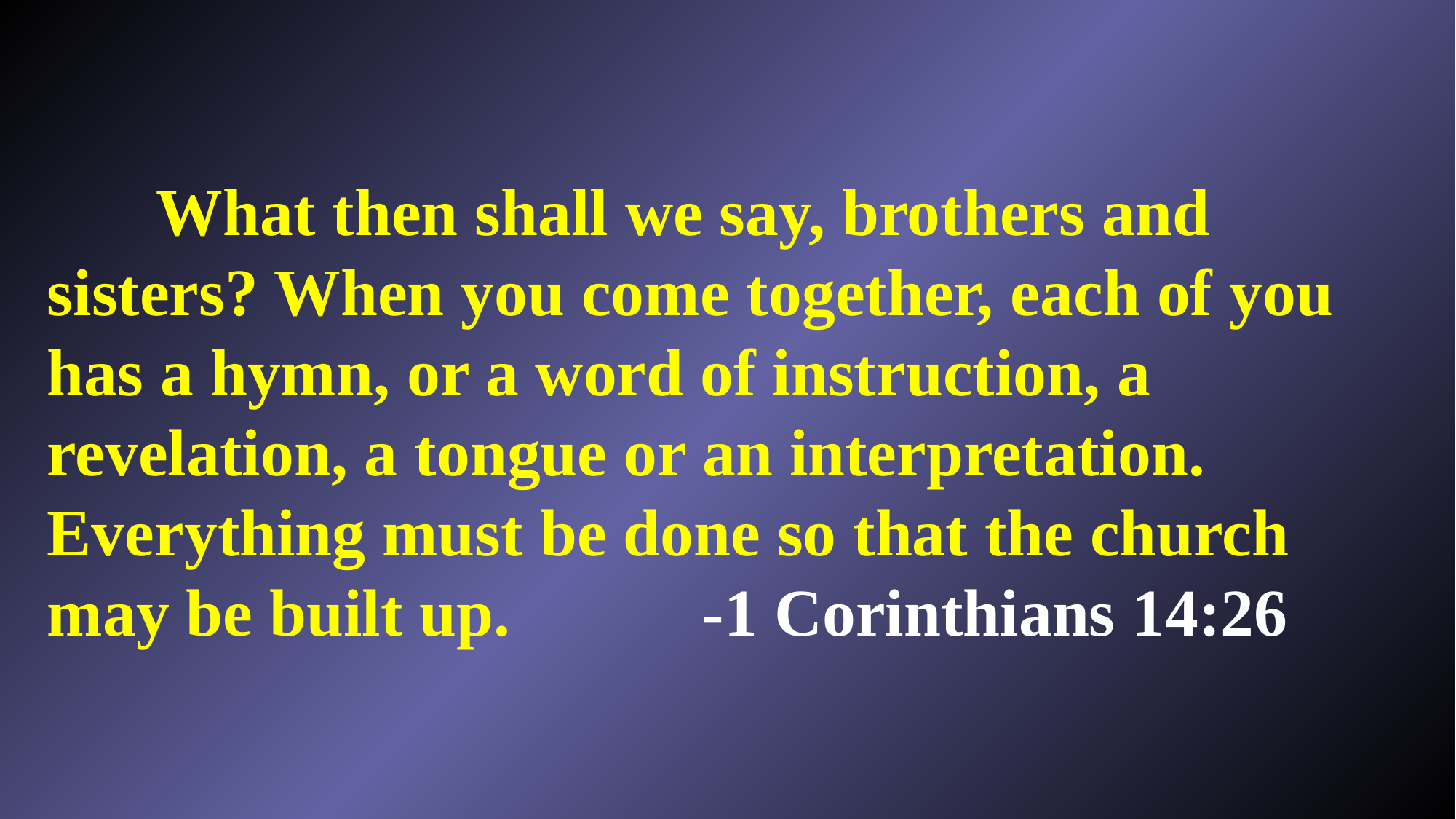

What then shall we say, brothers and sisters? When you come together, each of you has a hymn, or a word of instruction, a revelation, a tongue or an interpretation. Everything must be done so that the church may be built up.		-1 Corinthians 14:26